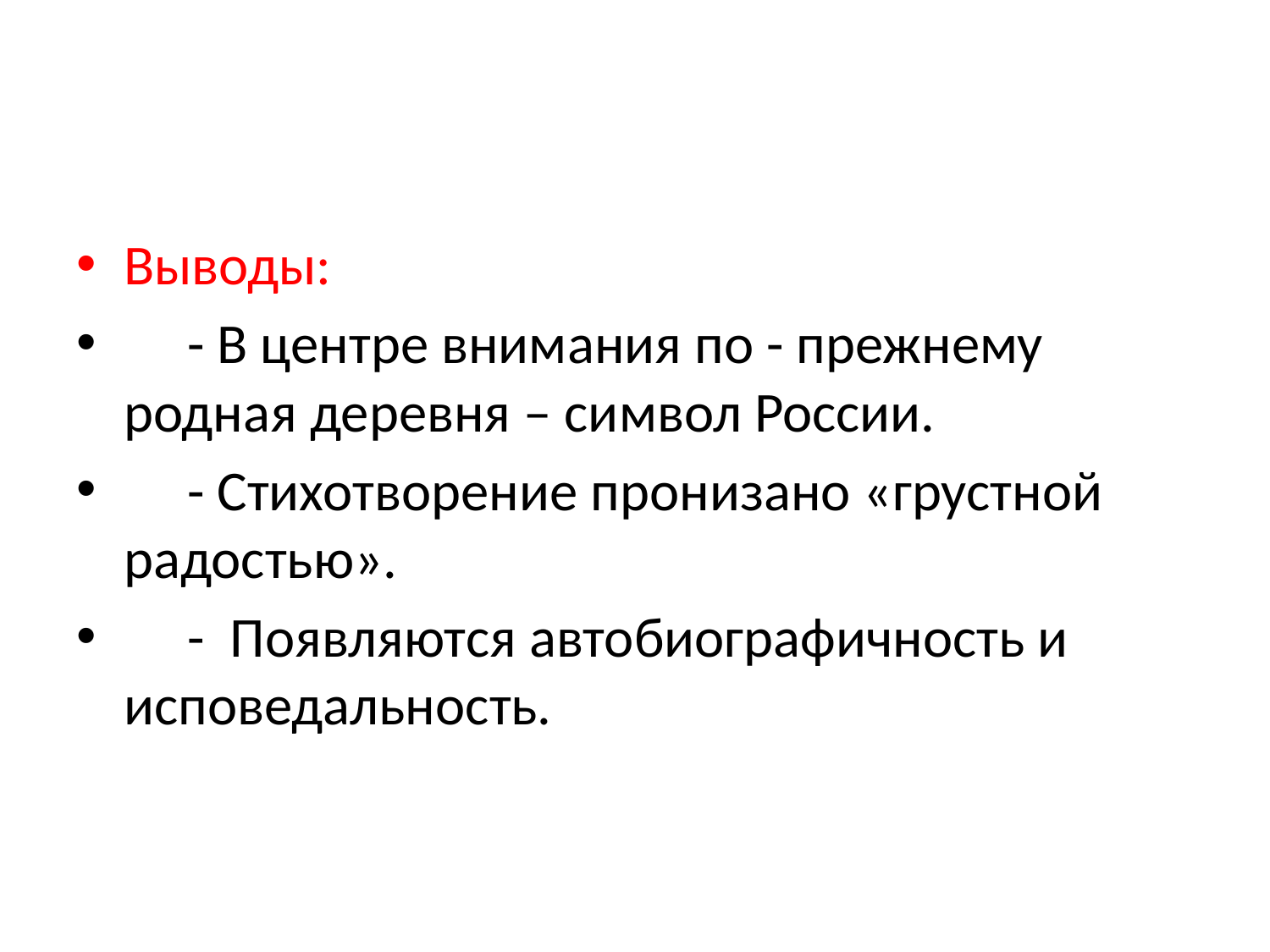

#
Выводы:
     - В центре внимания по - прежнему родная деревня – символ России.
     - Стихотворение пронизано «грустной радостью».
     -  Появляются автобиографичность и исповедальность.